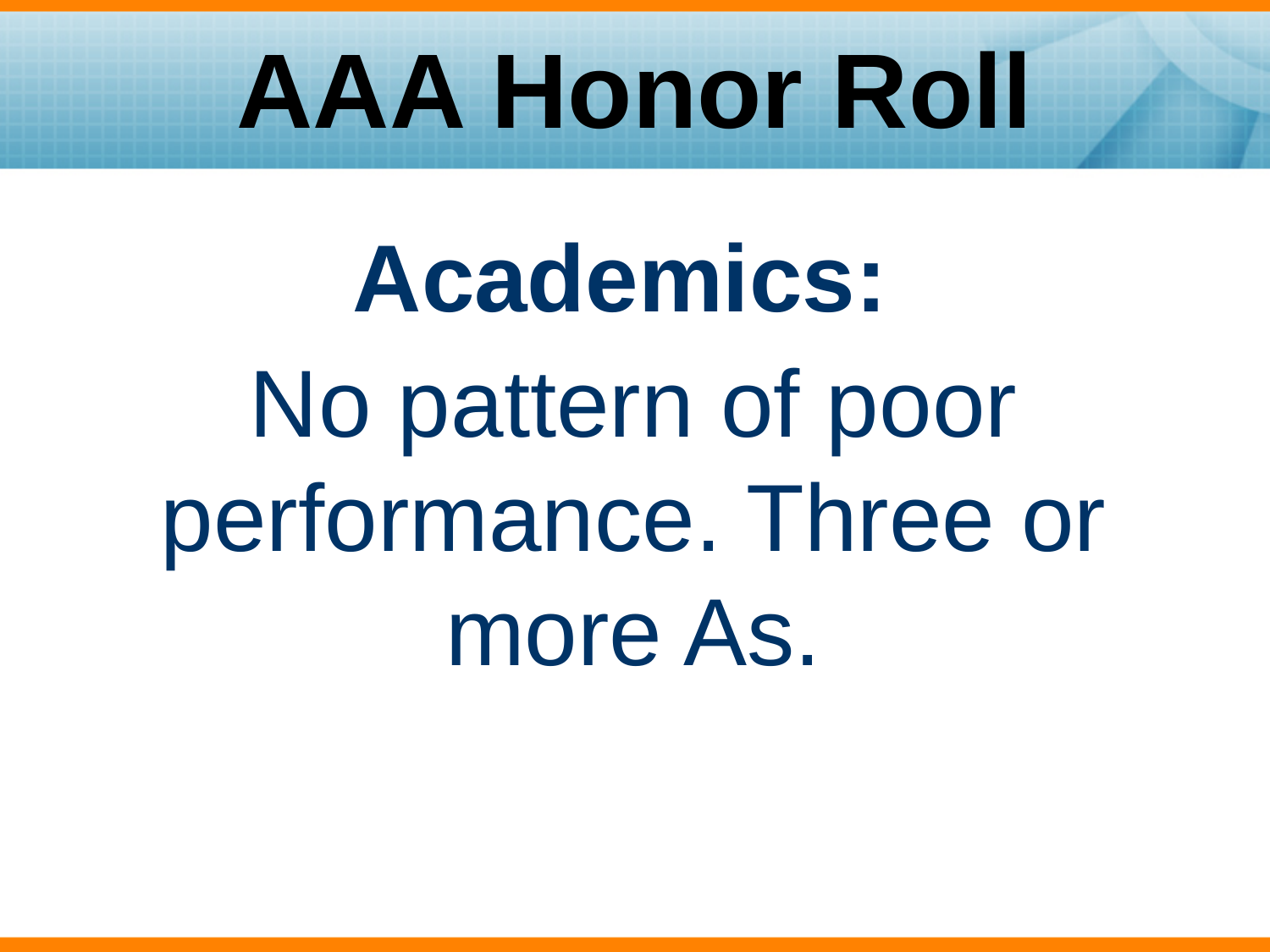

# AAA Honor Roll
Academics:
No pattern of poor performance. Three or more As.